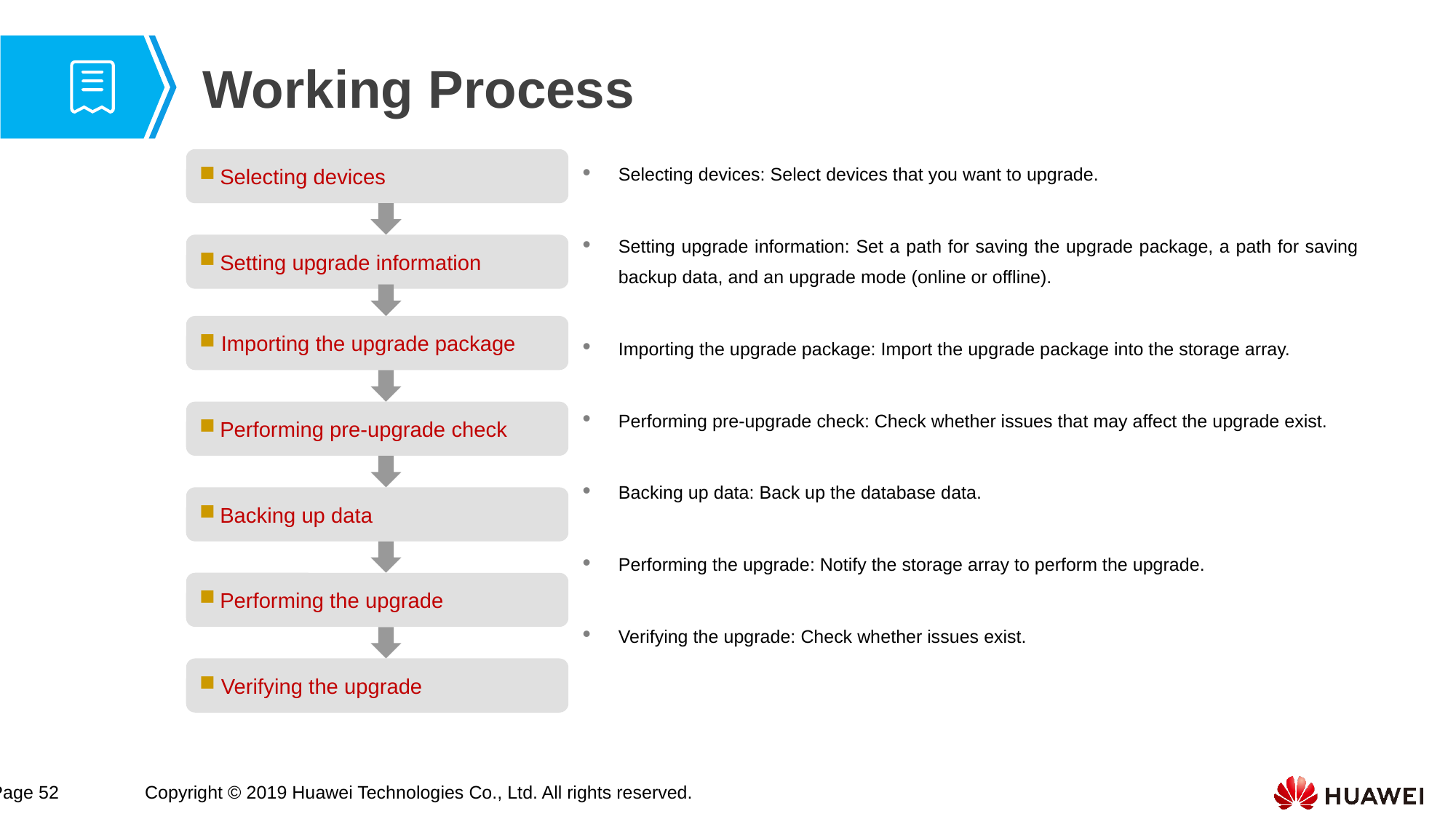

Working Process
Selecting devices

Setting upgrade information

Importing the upgrade package

Performing pre-upgrade check

Backing up data

Performing the upgrade

Verifying the upgrade
Selecting devices: Select devices that you want to upgrade.

Setting upgrade information: Set a path for saving the upgrade package, a path for saving backup data, and an upgrade mode (online or offline).

Importing the upgrade package: Import the upgrade package into the storage array.

Performing pre-upgrade check: Check whether issues that may affect the upgrade exist.

Backing up data: Back up the database data.

Performing the upgrade: Notify the storage array to perform the upgrade.

Verifying the upgrade: Check whether issues exist.